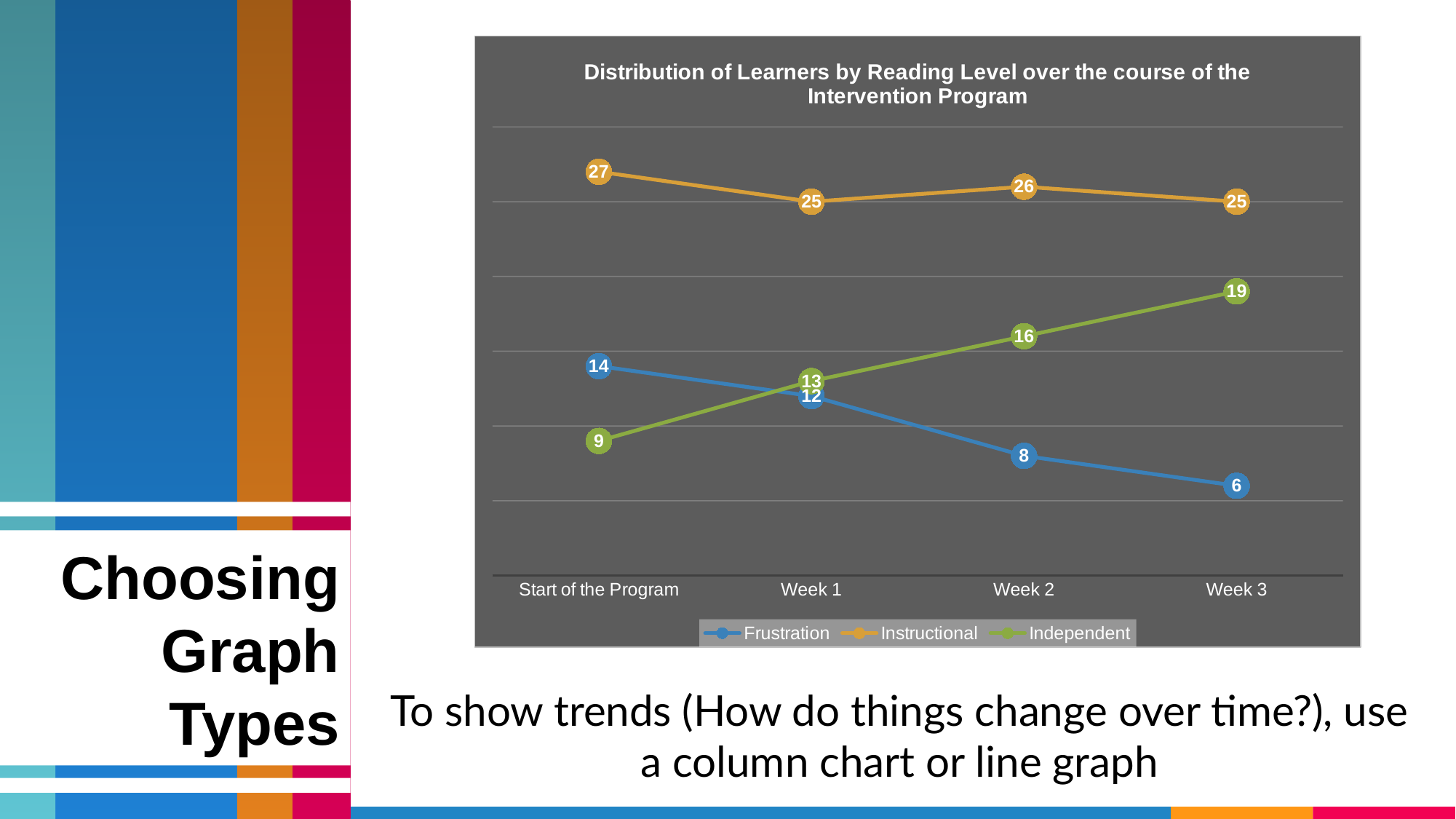

### Chart: Distribution of Learners by Reading Level over the course of the Intervention Program

| Category | Frustration | Instructional | Independent |
|---|---|---|---|
| Start of the Program | 14.0 | 27.0 | 9.0 |
| Week 1 | 12.0 | 25.0 | 13.0 |
| Week 2 | 8.0 | 26.0 | 16.0 |
| Week 3 | 6.0 | 25.0 | 19.0 |
Choosing Graph Types
To show trends (How do things change over time?), use a column chart or line graph